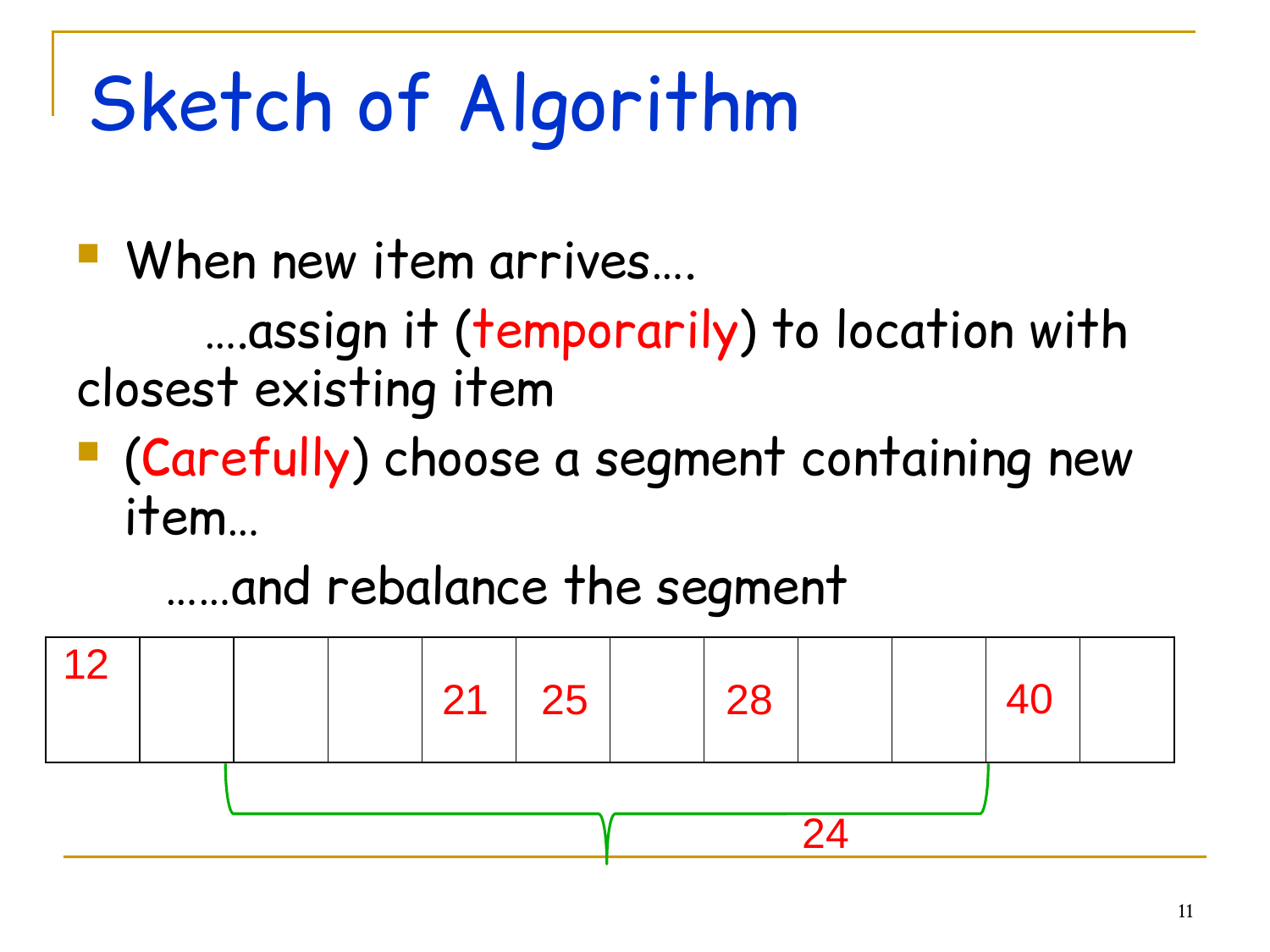

# Sketch of Algorithm
When new item arrives….
	….assign it (temporarily) to location with closest existing item
(Carefully) choose a segment containing new item…
      ……and rebalance the segment

12
|  |  |  |  |  |  |  |  |  |  |  |  |
| --- | --- | --- | --- | --- | --- | --- | --- | --- | --- | --- | --- |
40
21
25
28
24
11